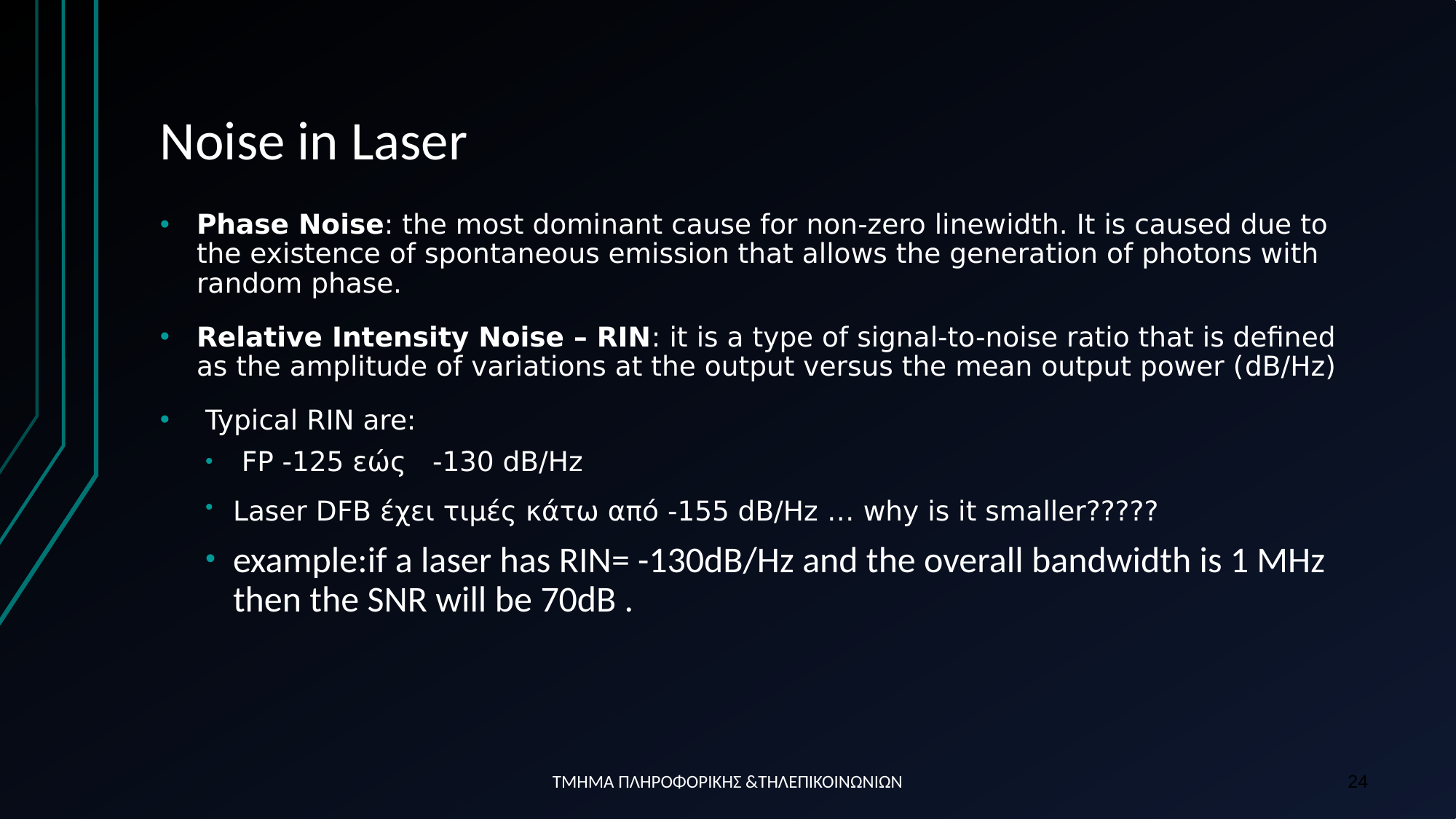

# Noise in Laser
Phase Noise: the most dominant cause for non-zero linewidth. It is caused due to the existence of spontaneous emission that allows the generation of photons with random phase.
Relative Intensity Noise – RIN: it is a type of signal-to-noise ratio that is defined as the amplitude of variations at the output versus the mean output power (dB/Hz)
 Typical RIN are:
 FP -125 εώς   -130 dB/Hz
Laser DFB έχει τιμές κάτω από -155 dB/Hz … why is it smaller?????
example:if a laser has RIN= -130dB/Hz and the overall bandwidth is 1 MHz then the SNR will be 70dB .
ΤΜΗΜΑ ΠΛΗΡΟΦΟΡΙΚΗΣ &ΤΗΛΕΠΙΚΟΙΝΩΝΙΩΝ
24